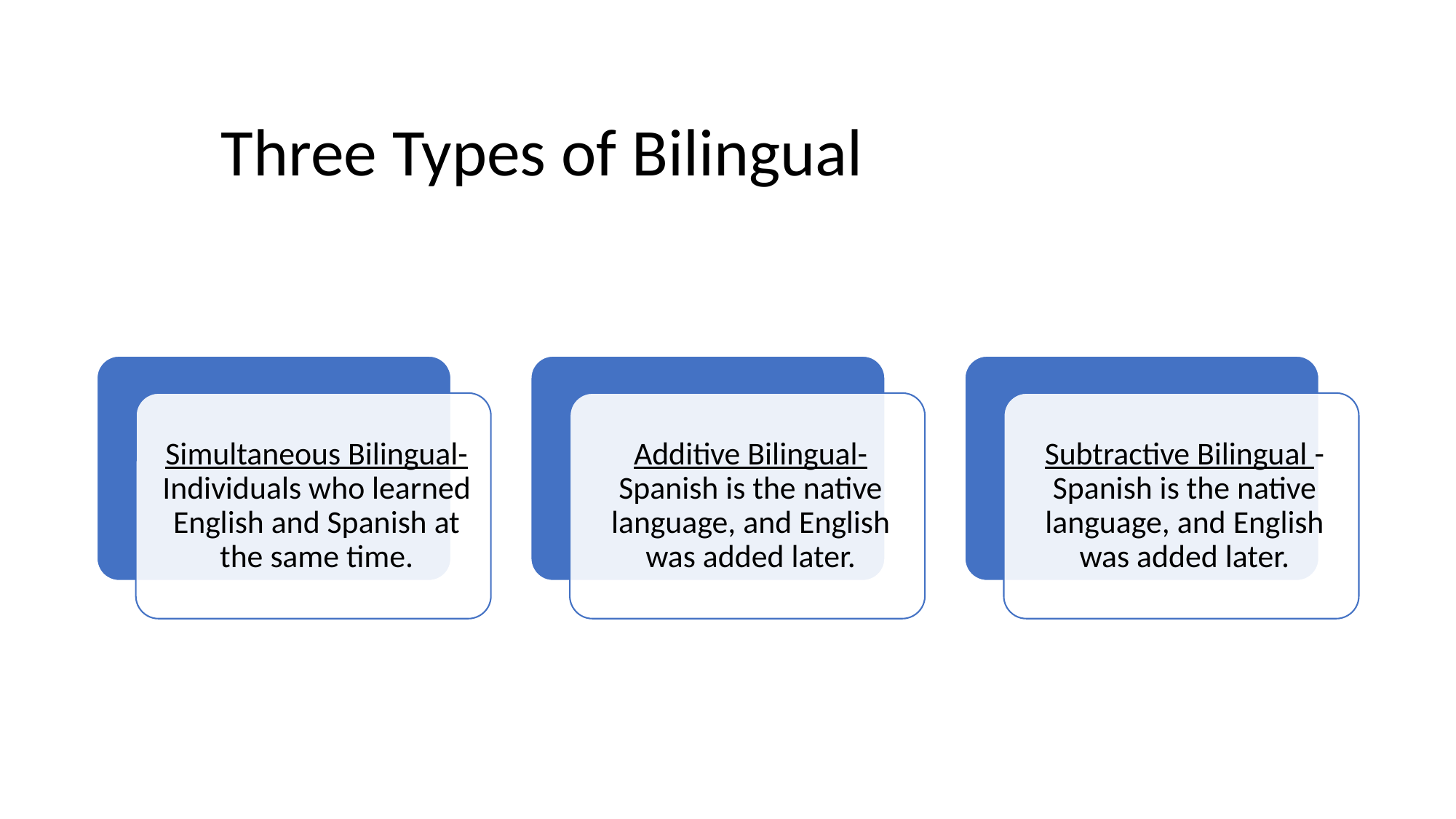

# Three Types of Bilingual
Simultaneous Bilingual- Individuals who learned English and Spanish at the same time.
Additive Bilingual- Spanish is the native language, and English was added later.
Subtractive Bilingual - Spanish is the native language, and English was added later.